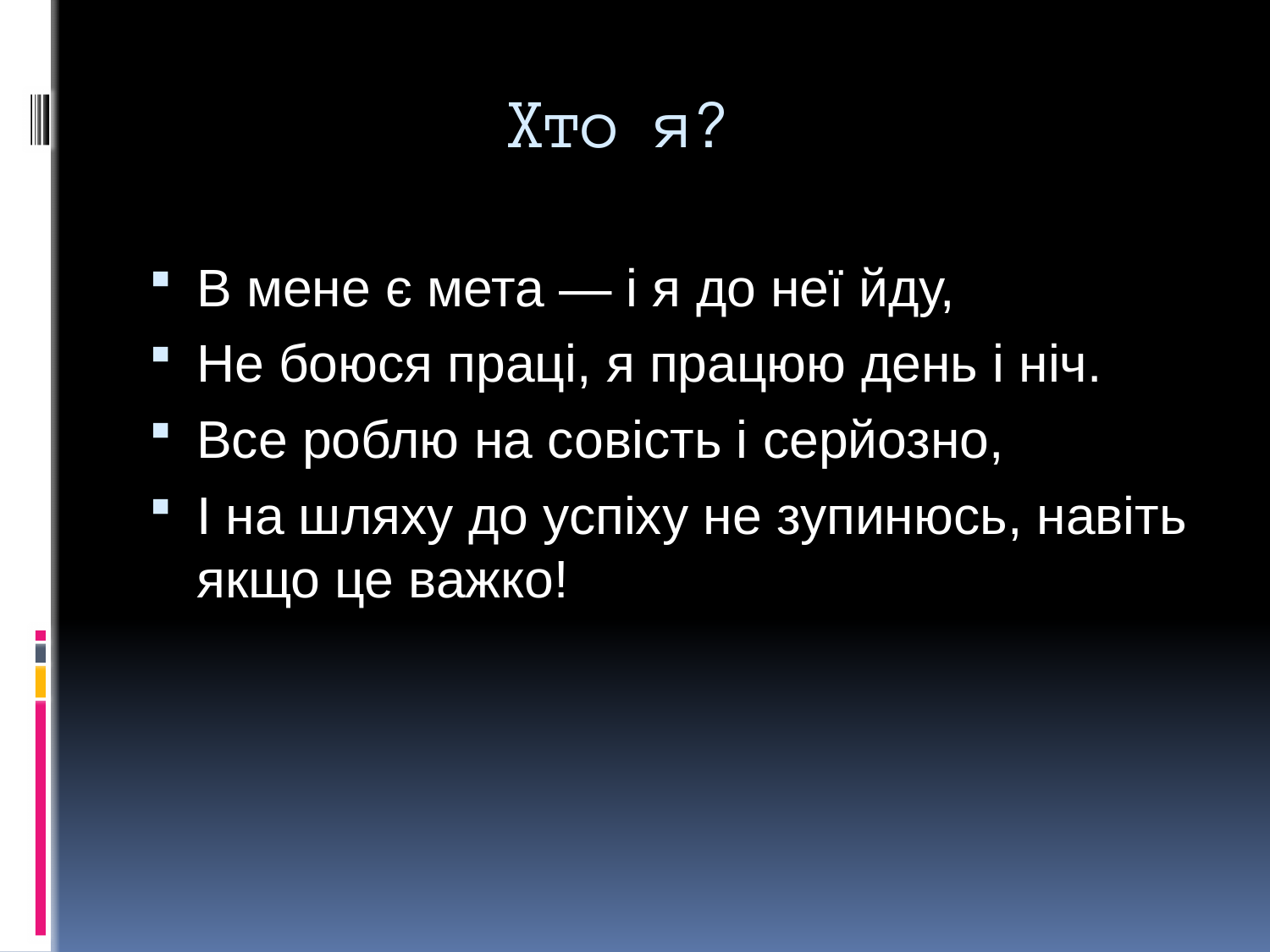

# Хто я?
В мене є мета — і я до неї йду,
Не боюся праці, я працюю день і ніч.
Все роблю на совість і серйозно,
І на шляху до успіху не зупинюсь, навіть якщо це важко!